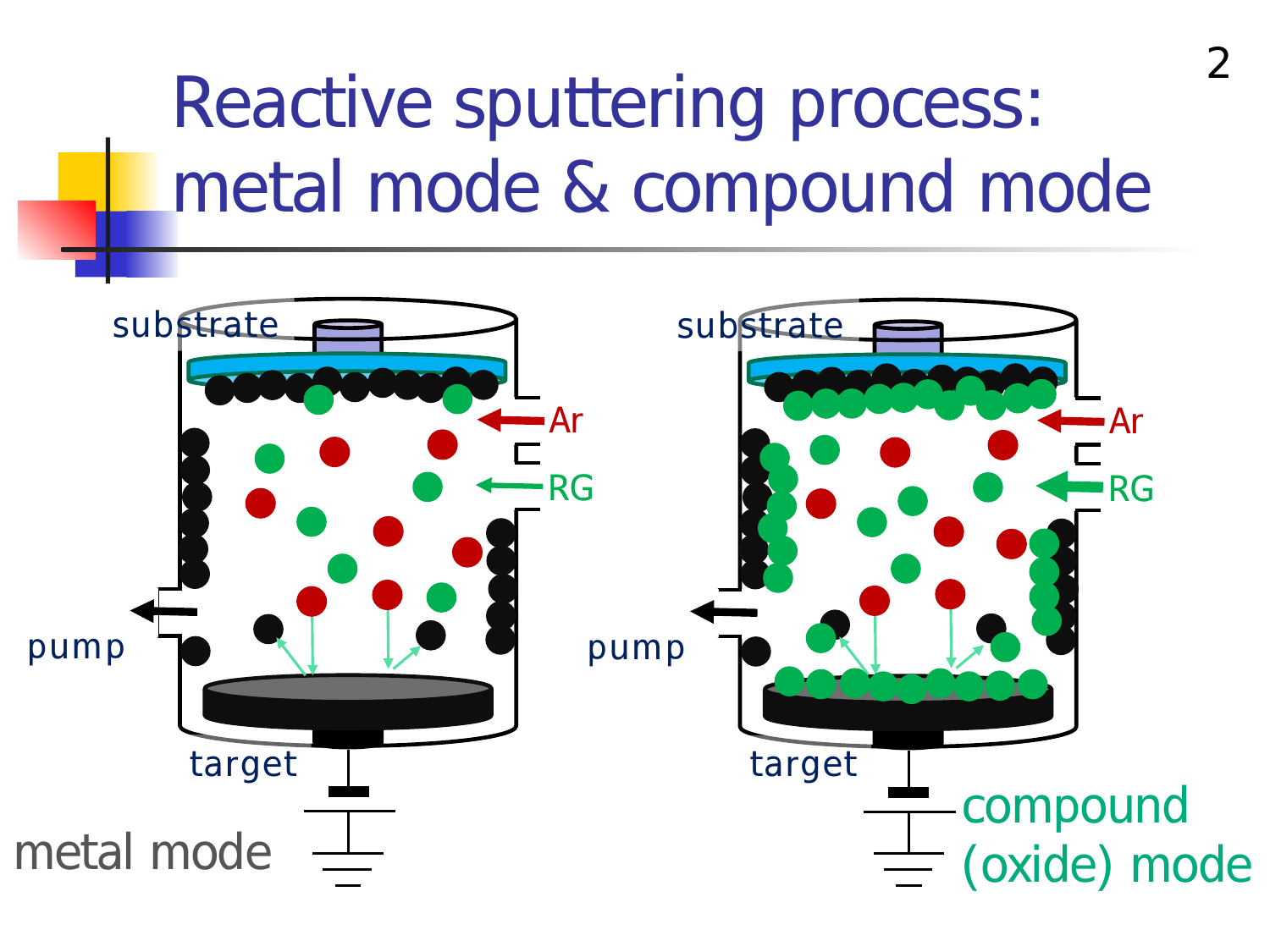

# Reactive sputtering process: metal mode & compound mode
2
substrate
substrate

Ar
RG
pump

Ar
RG
pump

target
target
compound (oxide) mode
metal mode